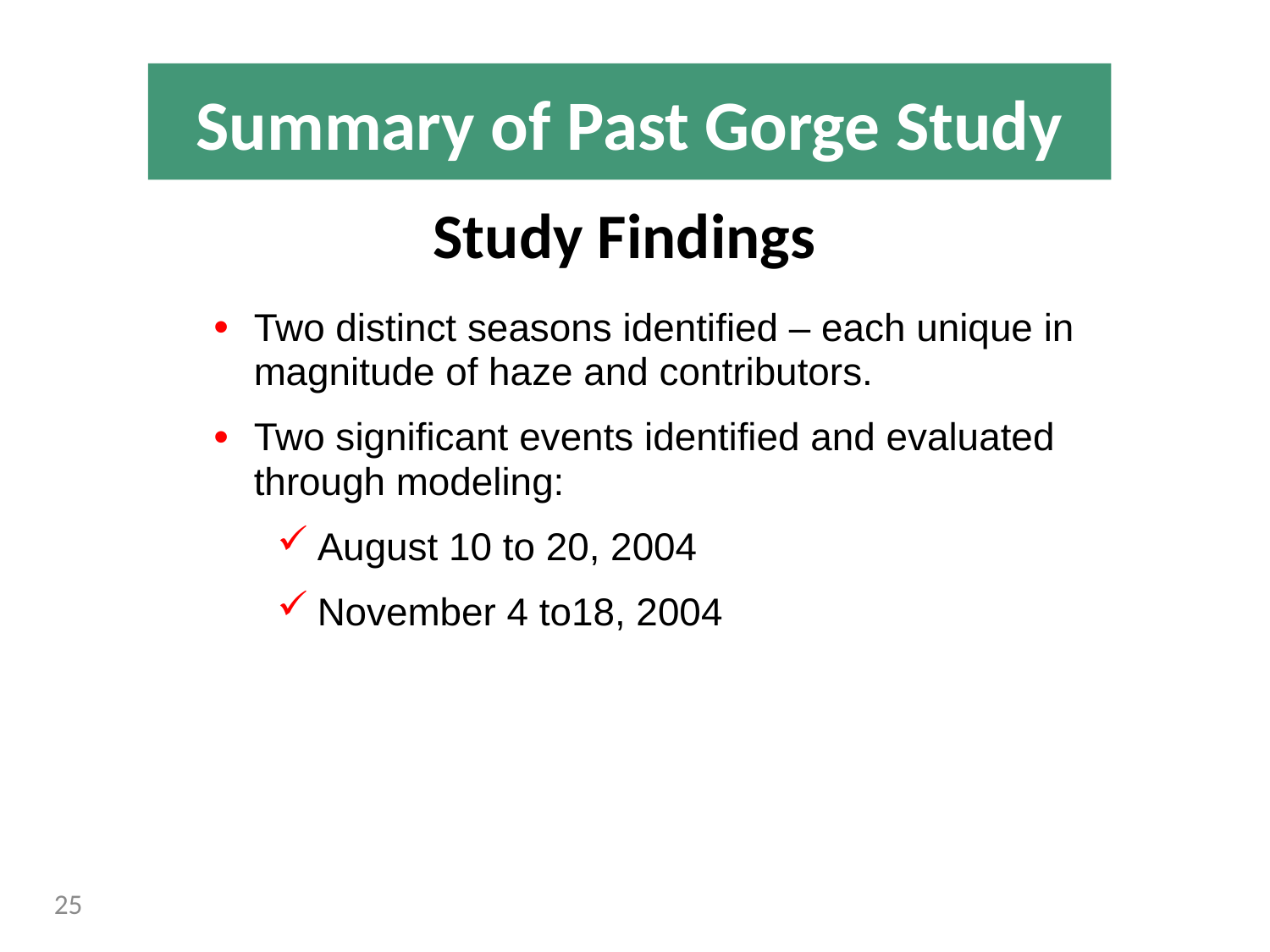

Summary of Past Gorge Study
# Study Findings
Two distinct seasons identified – each unique in magnitude of haze and contributors.
Two significant events identified and evaluated through modeling:
August 10 to 20, 2004
November 4 to18, 2004

25